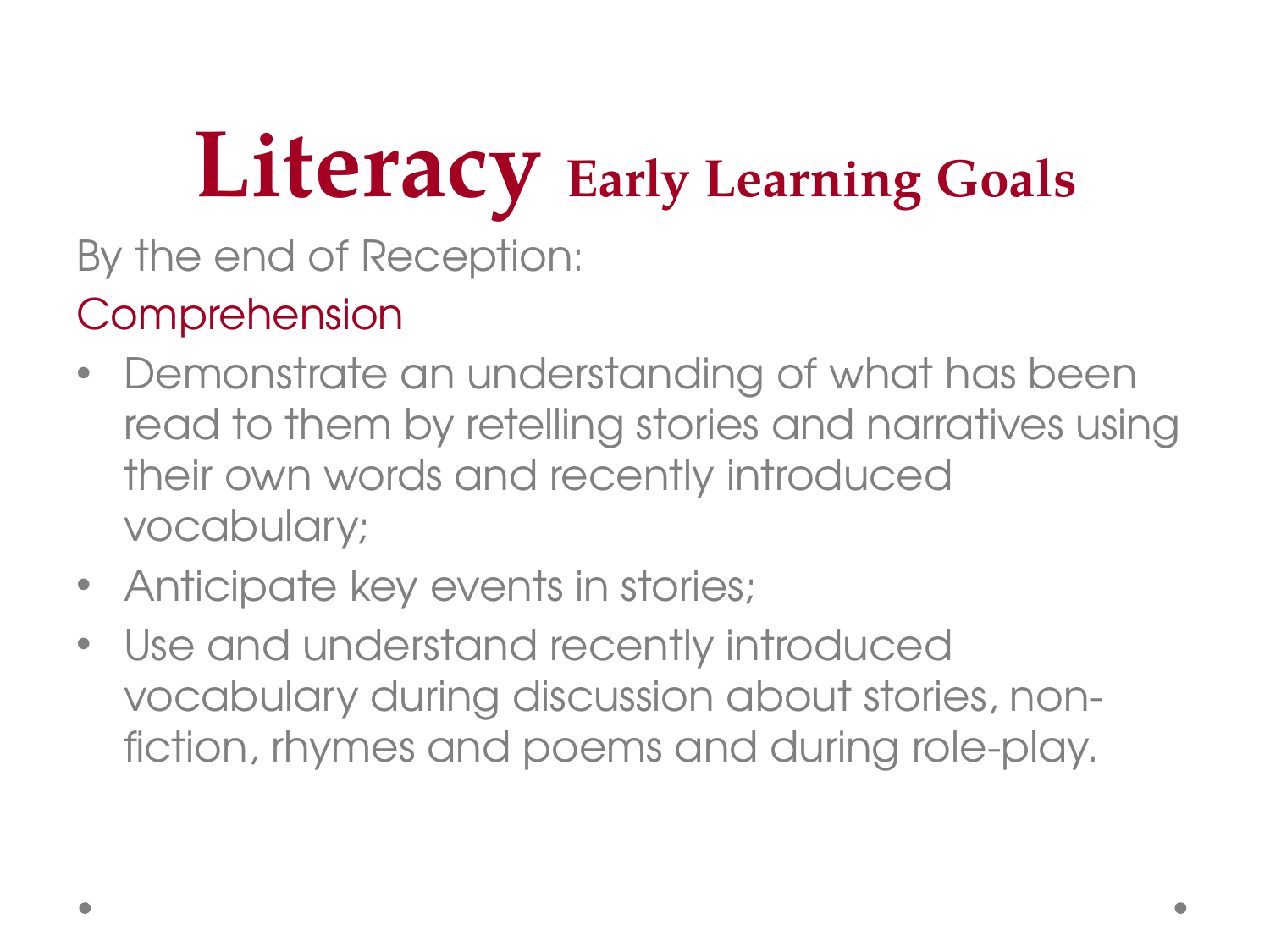

# Literacy Early Learning Goals
By the end of Reception:
Comprehension
Demonstrate an understanding of what has been read to them by retelling stories and narratives using their own words and recently introduced vocabulary;
Anticipate key events in stories;
Use and understand recently introduced vocabulary during discussion about stories, non-fiction, rhymes and poems and during role-play.